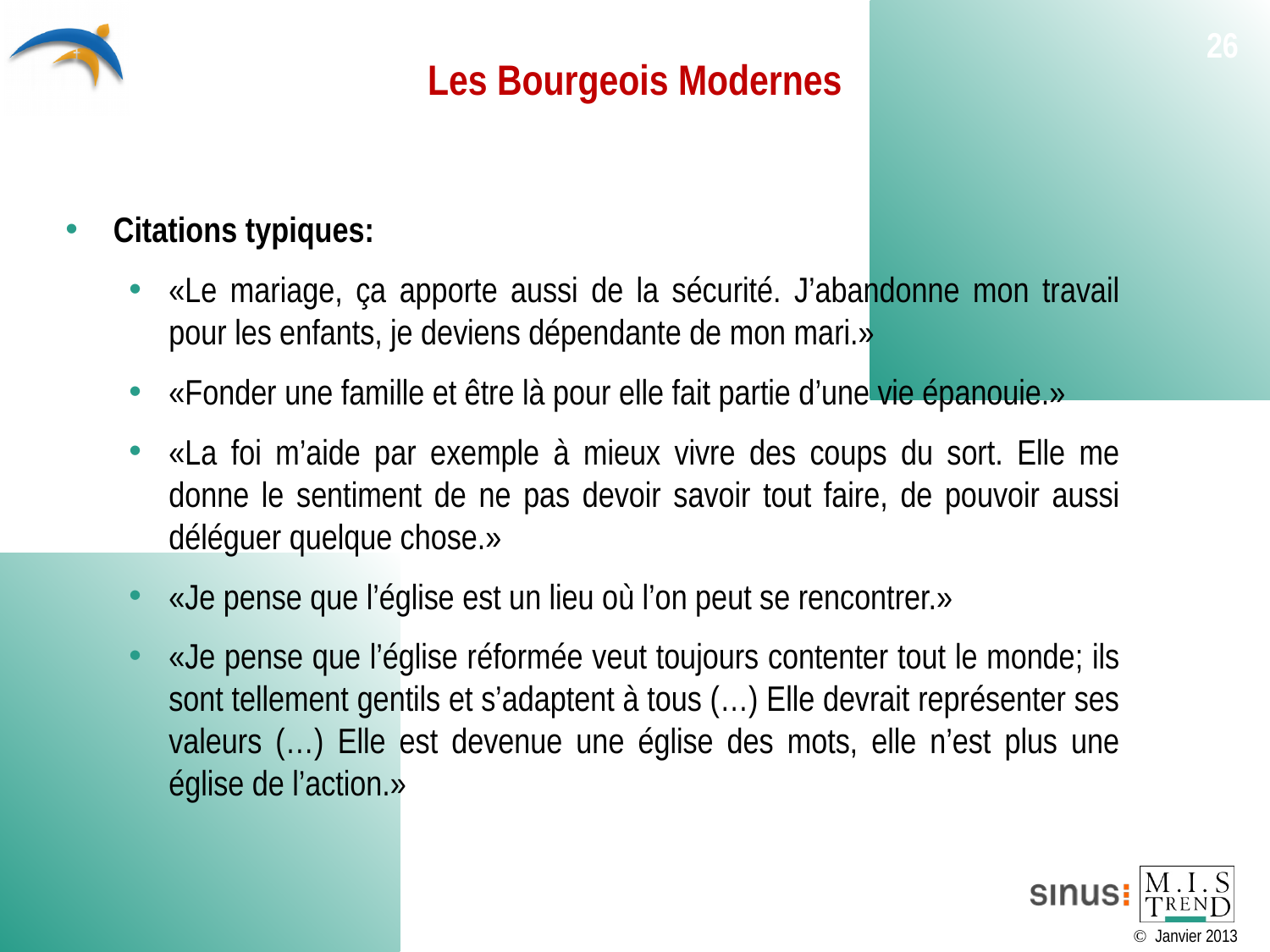

# Les Bourgeois Modernes
26
Citations typiques:
«Le mariage, ça apporte aussi de la sécurité. J’abandonne mon travail pour les enfants, je deviens dépendante de mon mari.»
«Fonder une famille et être là pour elle fait partie d’une vie épanouie.»
«La foi m’aide par exemple à mieux vivre des coups du sort. Elle me donne le sentiment de ne pas devoir savoir tout faire, de pouvoir aussi déléguer quelque chose.»
«Je pense que l’église est un lieu où l’on peut se rencontrer.»
«Je pense que l’église réformée veut toujours contenter tout le monde; ils sont tellement gentils et s’adaptent à tous (…) Elle devrait représenter ses valeurs (…) Elle est devenue une église des mots, elle n’est plus une église de l’action.»